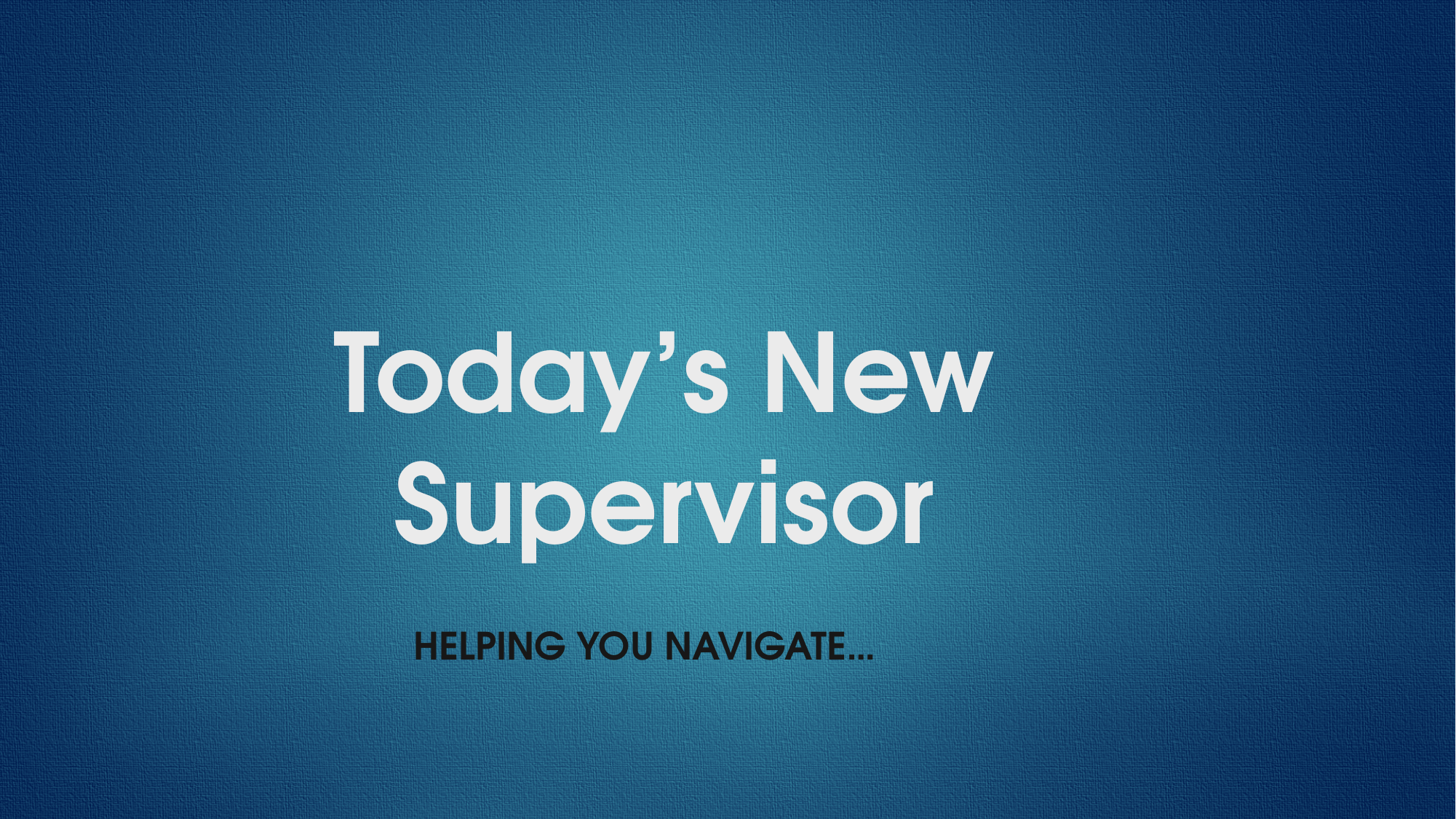

# Today’s New Supervisor

Helping you NAVIGATE…